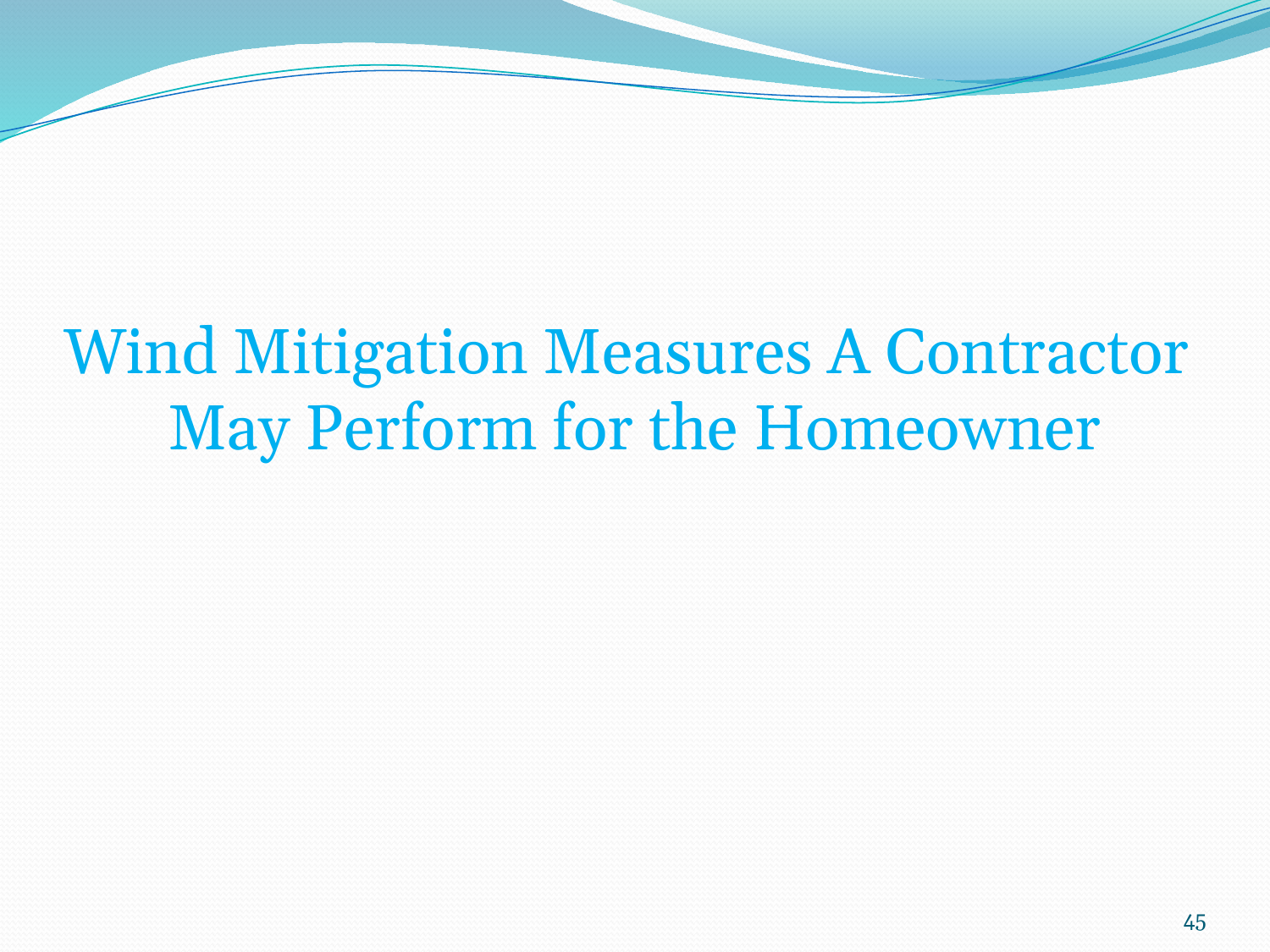

# Wind Mitigation Measures A Contractor  May Perform for the Homeowner
45